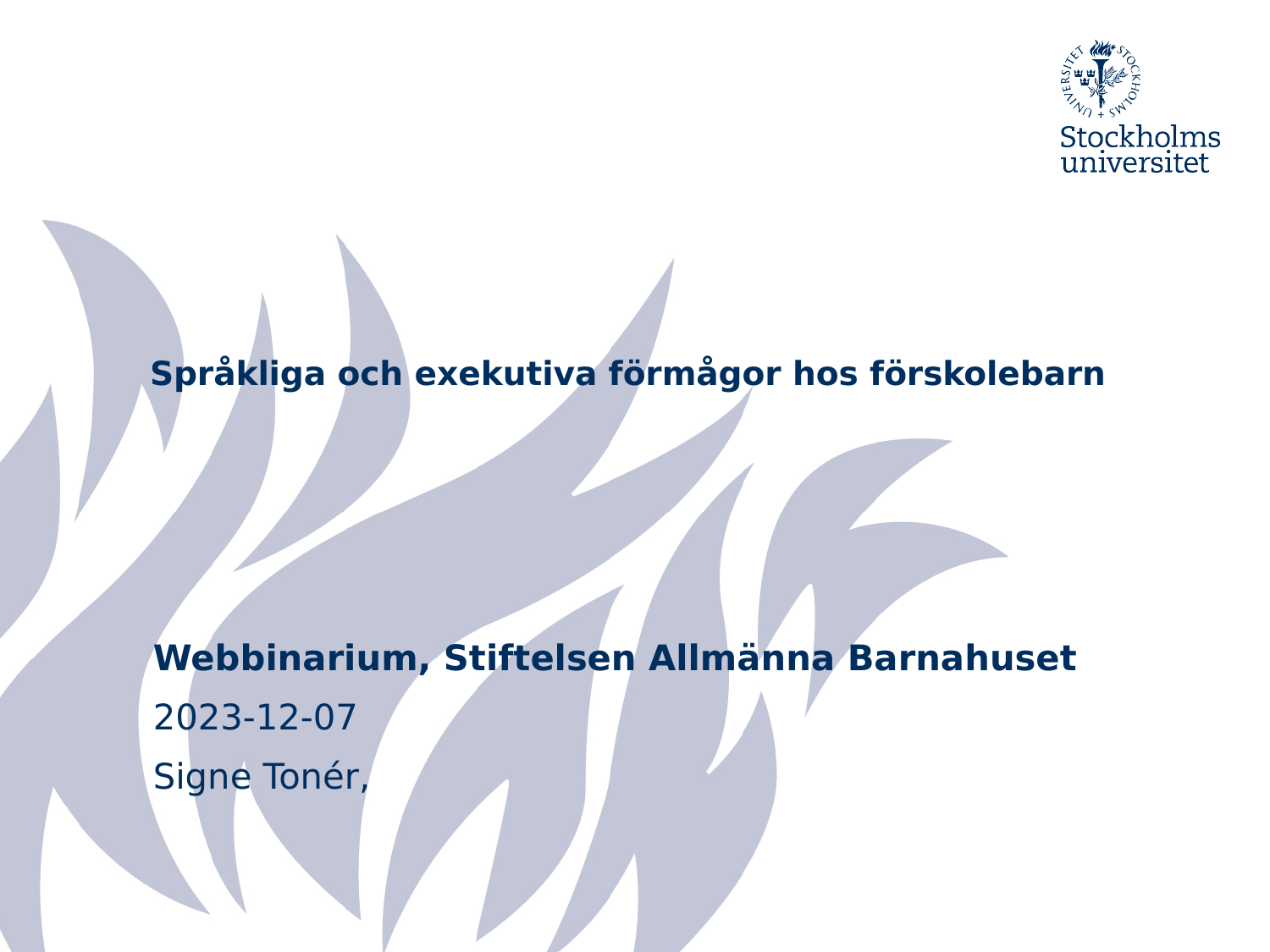

# Språkliga och exekutiva förmågor hos förskolebarn
Webbinarium, Stiftelsen Allmänna Barnahuset
2023-12-07
Signe Tonér,